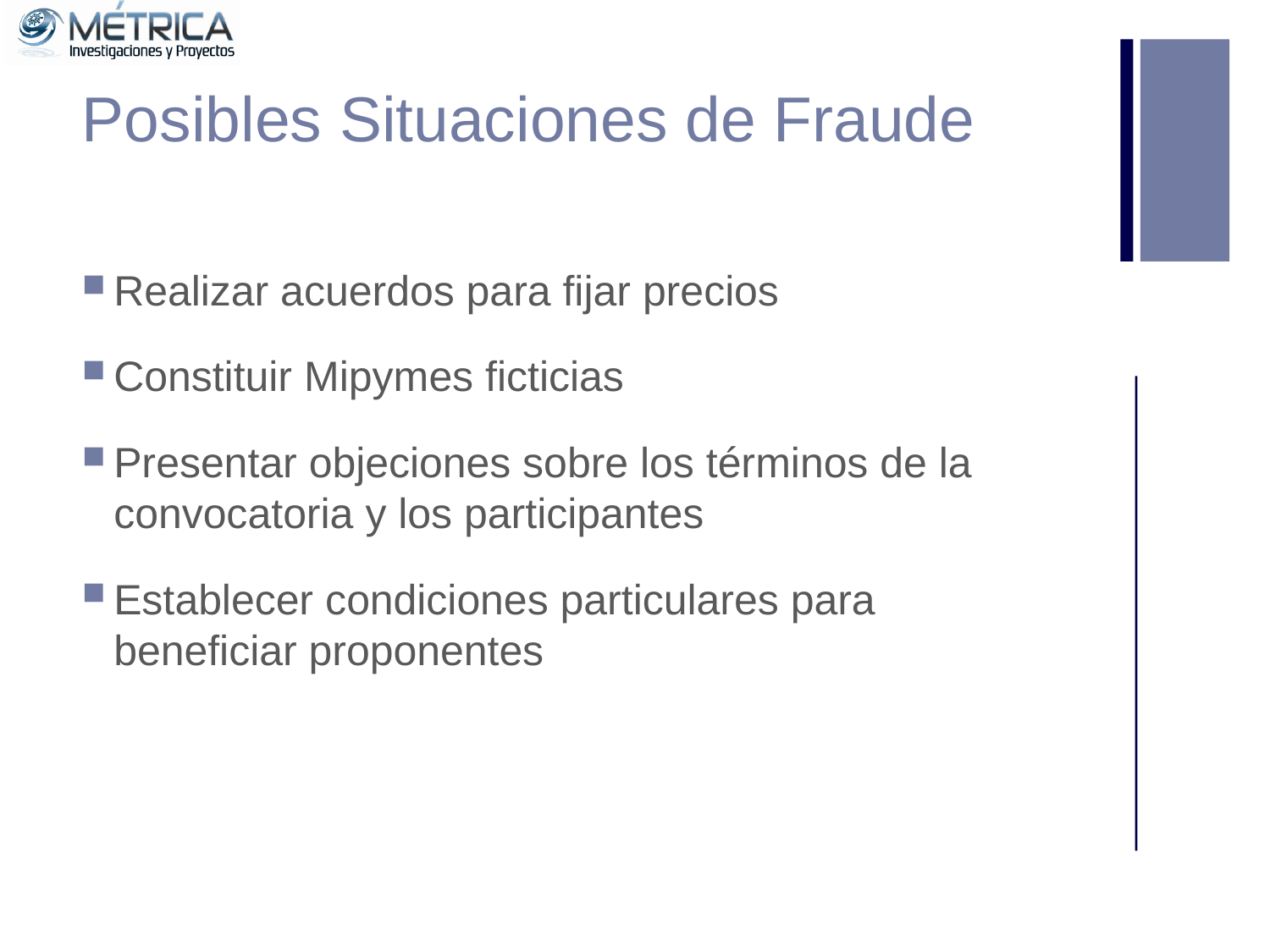

# Posibles Situaciones de Fraude
Realizar acuerdos para fijar precios
Constituir Mipymes ficticias
Presentar objeciones sobre los términos de la convocatoria y los participantes
Establecer condiciones particulares para beneficiar proponentes